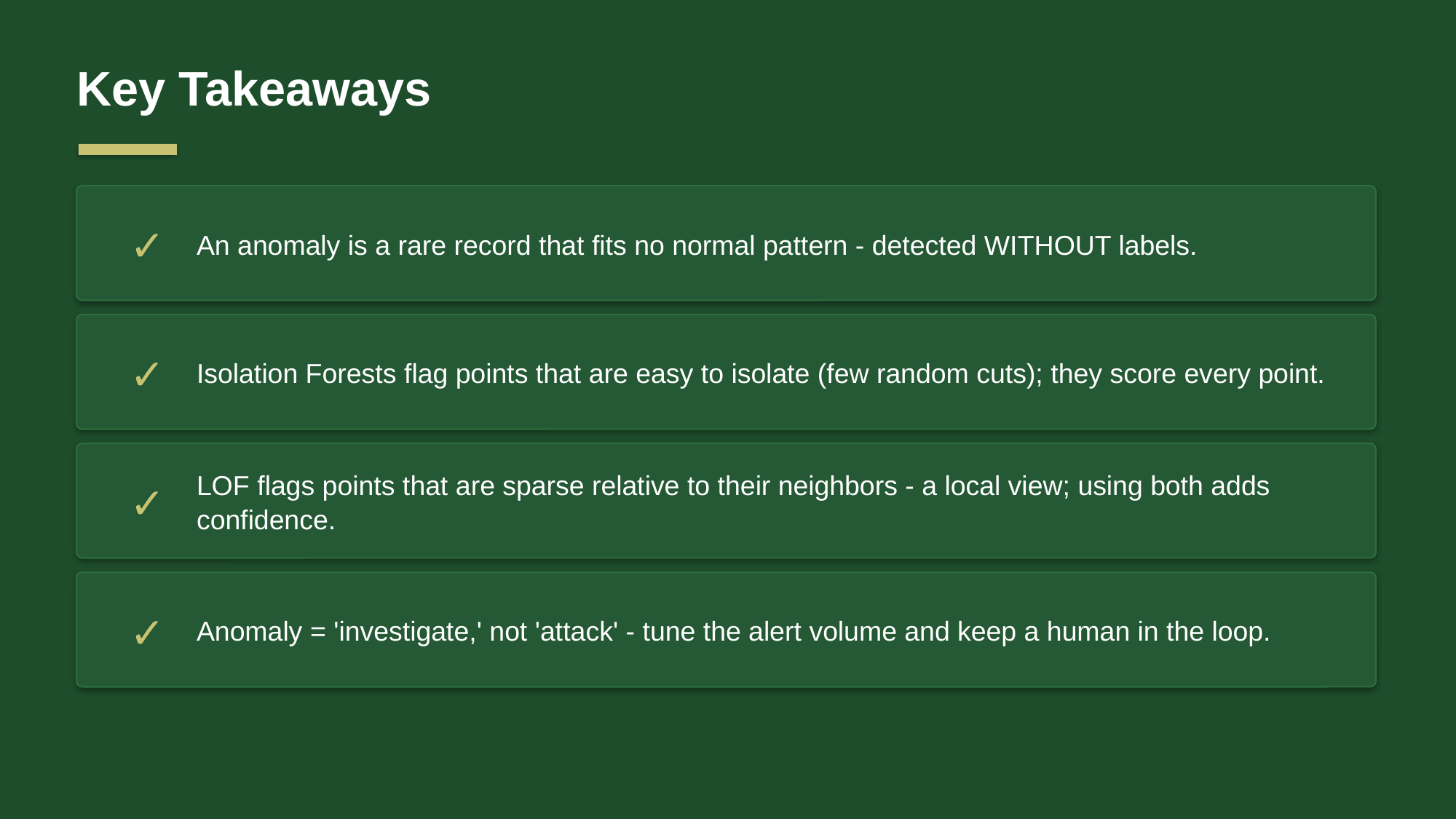

Key Takeaways

✓
An anomaly is a rare record that fits no normal pattern - detected WITHOUT labels.

✓
Isolation Forests flag points that are easy to isolate (few random cuts); they score every point.

✓
LOF flags points that are sparse relative to their neighbors - a local view; using both adds confidence.

✓
Anomaly = 'investigate,' not 'attack' - tune the alert volume and keep a human in the loop.